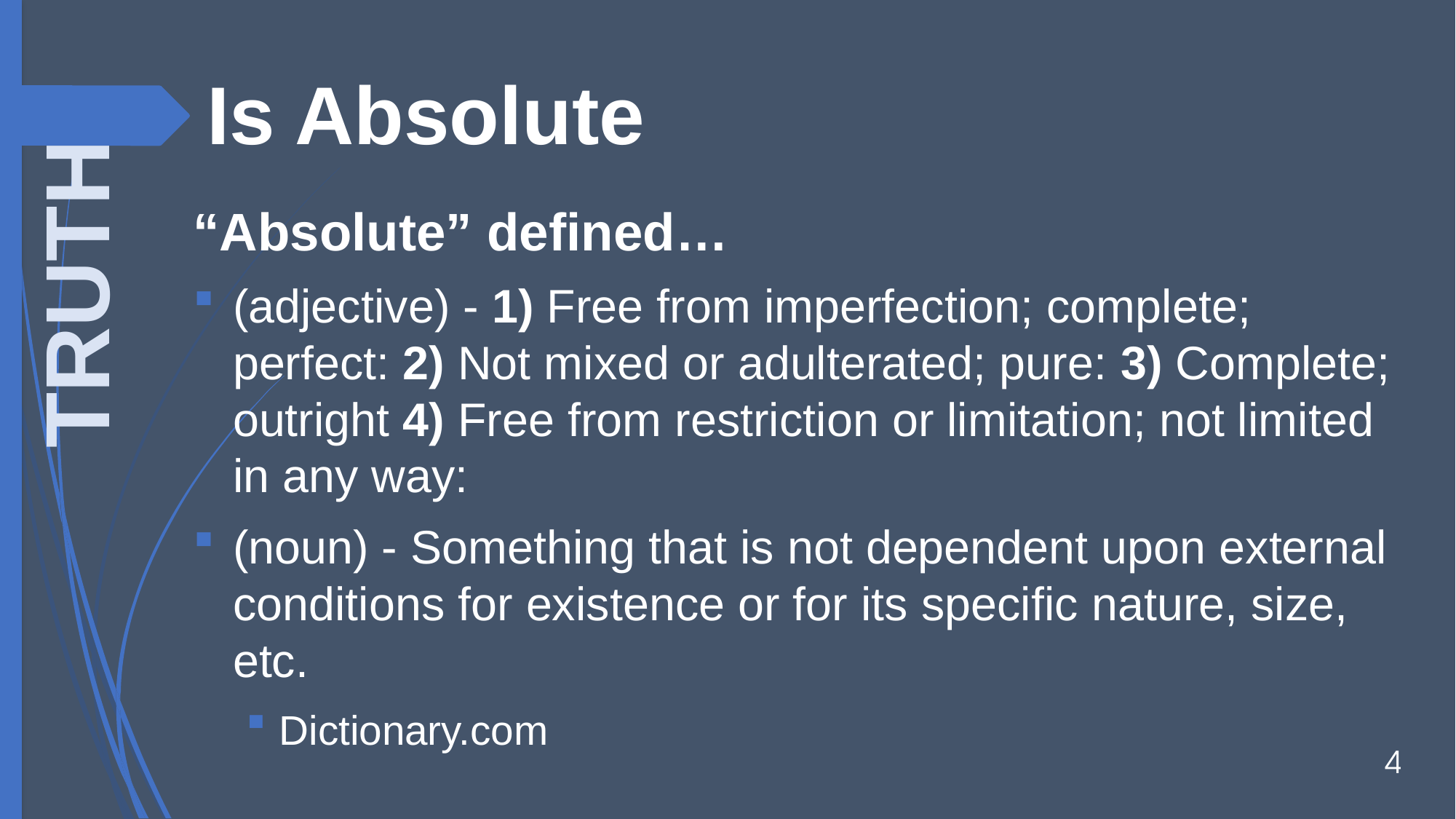

# Is Absolute
“Absolute” defined…
(adjective) - 1) Free from imperfection; complete; perfect: 2) Not mixed or adulterated; pure: 3) Complete; outright 4) Free from restriction or limitation; not limited in any way:
(noun) - Something that is not dependent upon external conditions for existence or for its specific nature, size, etc.
	Dictionary.com

TRUTH
4